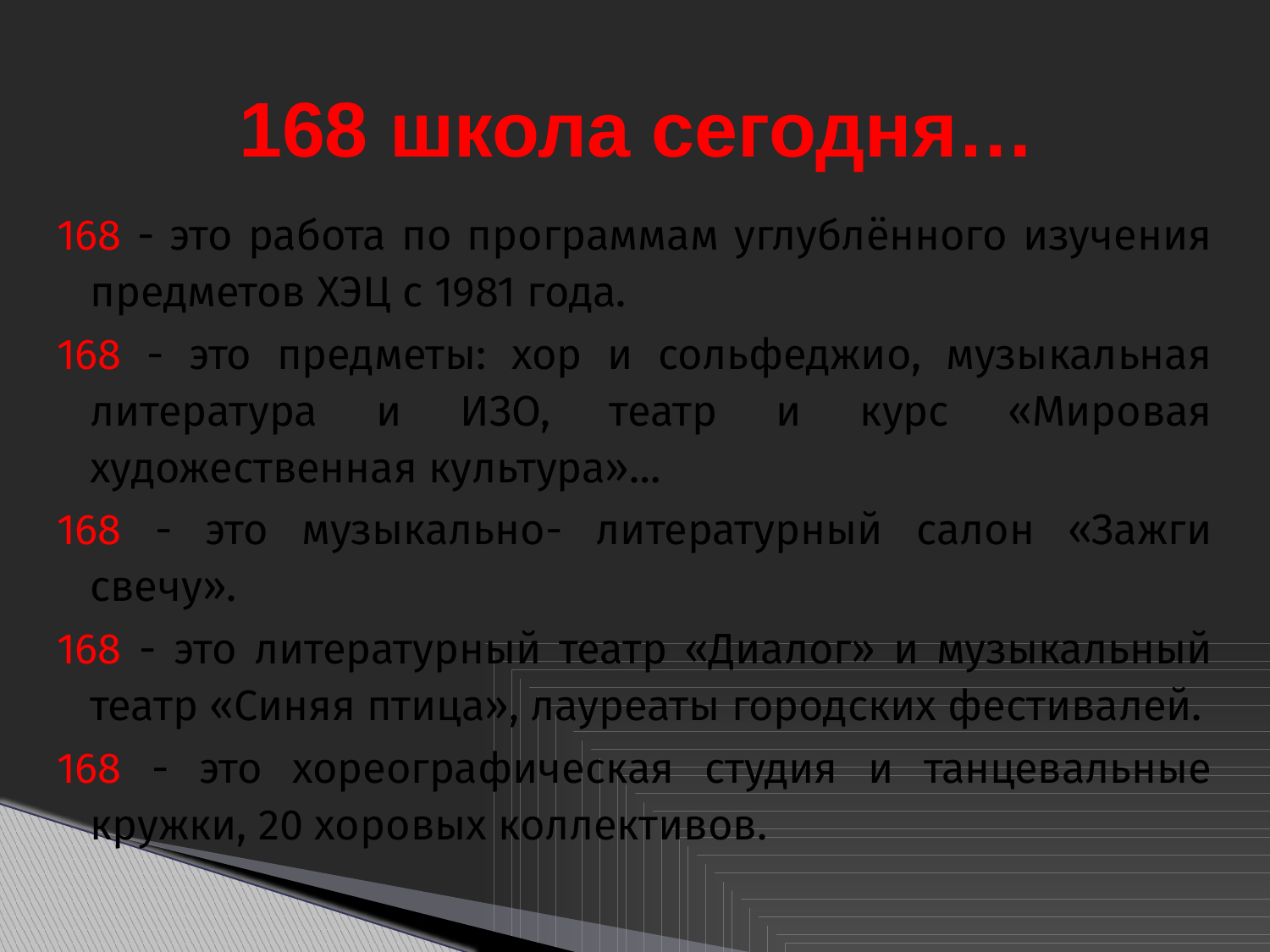

# 168 школа сегодня…
168 - это работа по программам углублённого изучения предметов ХЭЦ с 1981 года.
168 - это предметы: хор и сольфеджио, музыкальная литература и ИЗО, театр и курс «Мировая художественная культура»…
168 - это музыкально- литературный салон «Зажги свечу».
168 - это литературный театр «Диалог» и музыкальный театр «Синяя птица», лауреаты городских фестивалей.
168 - это хореографическая студия и танцевальные кружки, 20 хоровых коллективов.